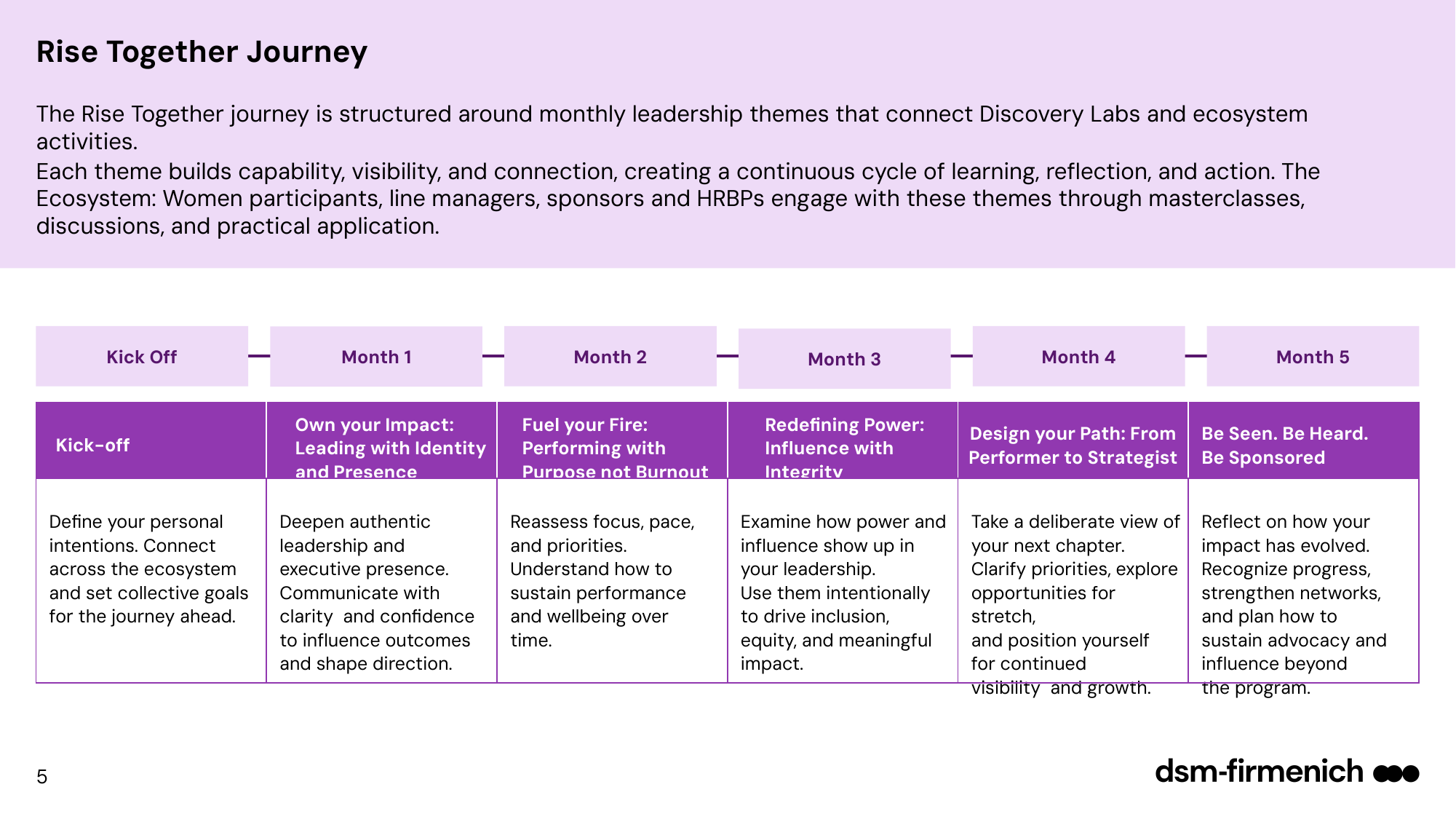

# Rise Together Journey

The Rise Together journey is structured around monthly leadership themes that connect Discovery Labs and ecosystem activities.

Each theme builds capability, visibility, and connection, creating a continuous cycle of learning, reflection, and action. The Ecosystem: Women participants, line managers, sponsors and HRBPs engage with these themes through masterclasses, discussions, and practical application.
Kick Off
Month 2
Month 4
Month 5
Month 1
Month 3
| Kick-off | Own your Impact: Leading with Identity and Presence | Fuel your Fire: Performing with Purpose not Burnout | Redefining Power: Influence with Integrity | Design your Path: From Performer to Strategist | Be Seen. Be Heard. Be Sponsored |
| --- | --- | --- | --- | --- | --- |
| Define your personal intentions. Connect across the ecosystem and set collective goals for the journey ahead. | Deepen authentic leadership and executive presence. Communicate with clarity and confidence to influence outcomes and shape direction. | Reassess focus, pace, and priorities. Understand how to sustain performance and wellbeing over time. | Examine how power and influence show up in your leadership. Use them intentionally to drive inclusion, equity, and meaningful impact. | Take a deliberate view of your next chapter. Clarify priorities, explore opportunities for stretch, and position yourself for continued visibility and growth. | Reflect on how your impact has evolved. Recognize progress, strengthen networks, and plan how to sustain advocacy and influence beyond the program. |
5